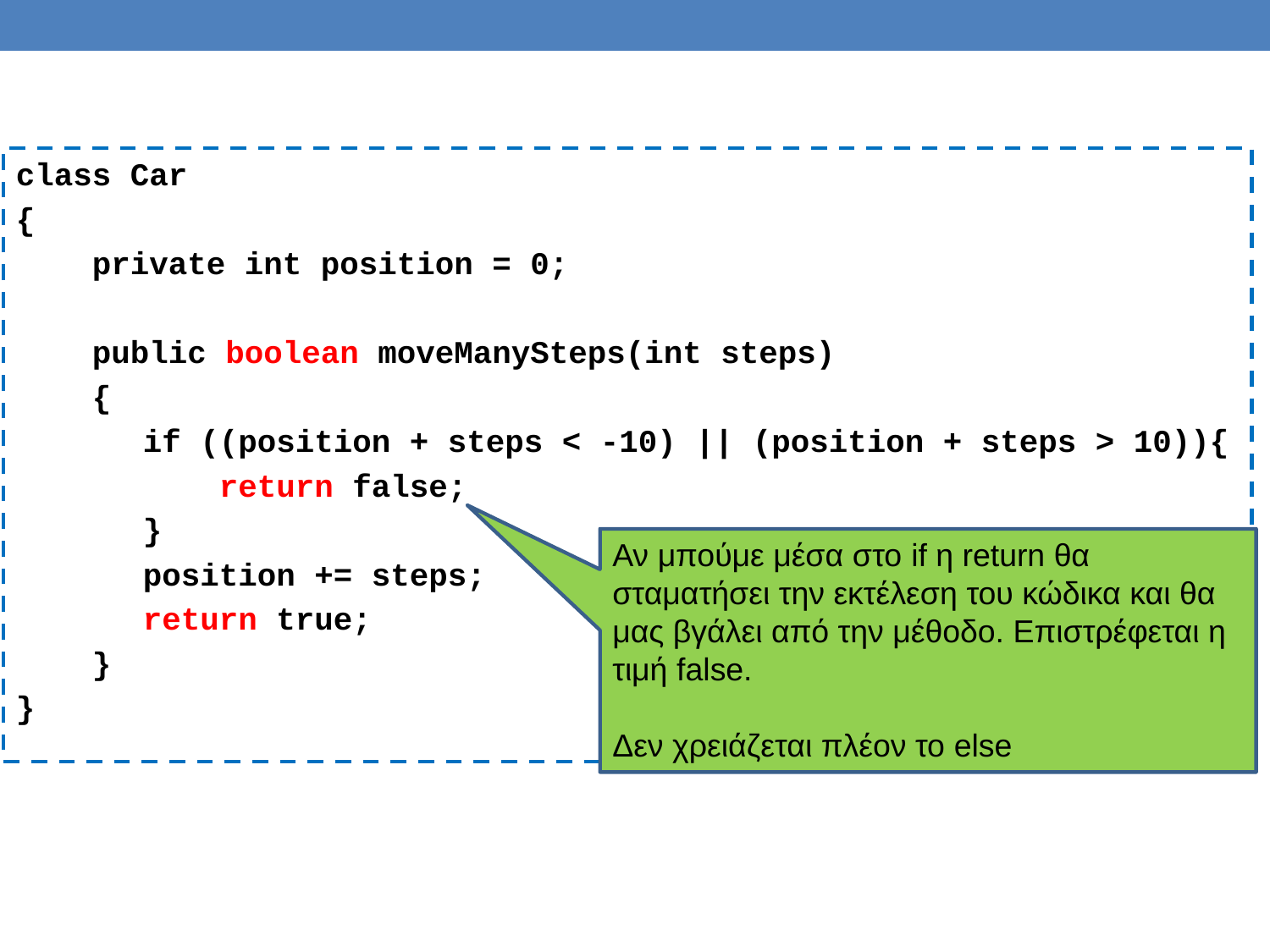

class Car
{
    private int position = 0;

    public boolean moveManySteps(int steps)
    {
    	if ((position + steps < -10) || (position + steps > 10)){
	    return false;
	}
	position += steps;
	return true;
    }
}

Αν μπούμε μέσα στο if η return θα σταματήσει την εκτέλεση του κώδικα και θα μας βγάλει από την μέθοδο. Επιστρέφεται η τιμή false.

Δεν χρειάζεται πλέον το else